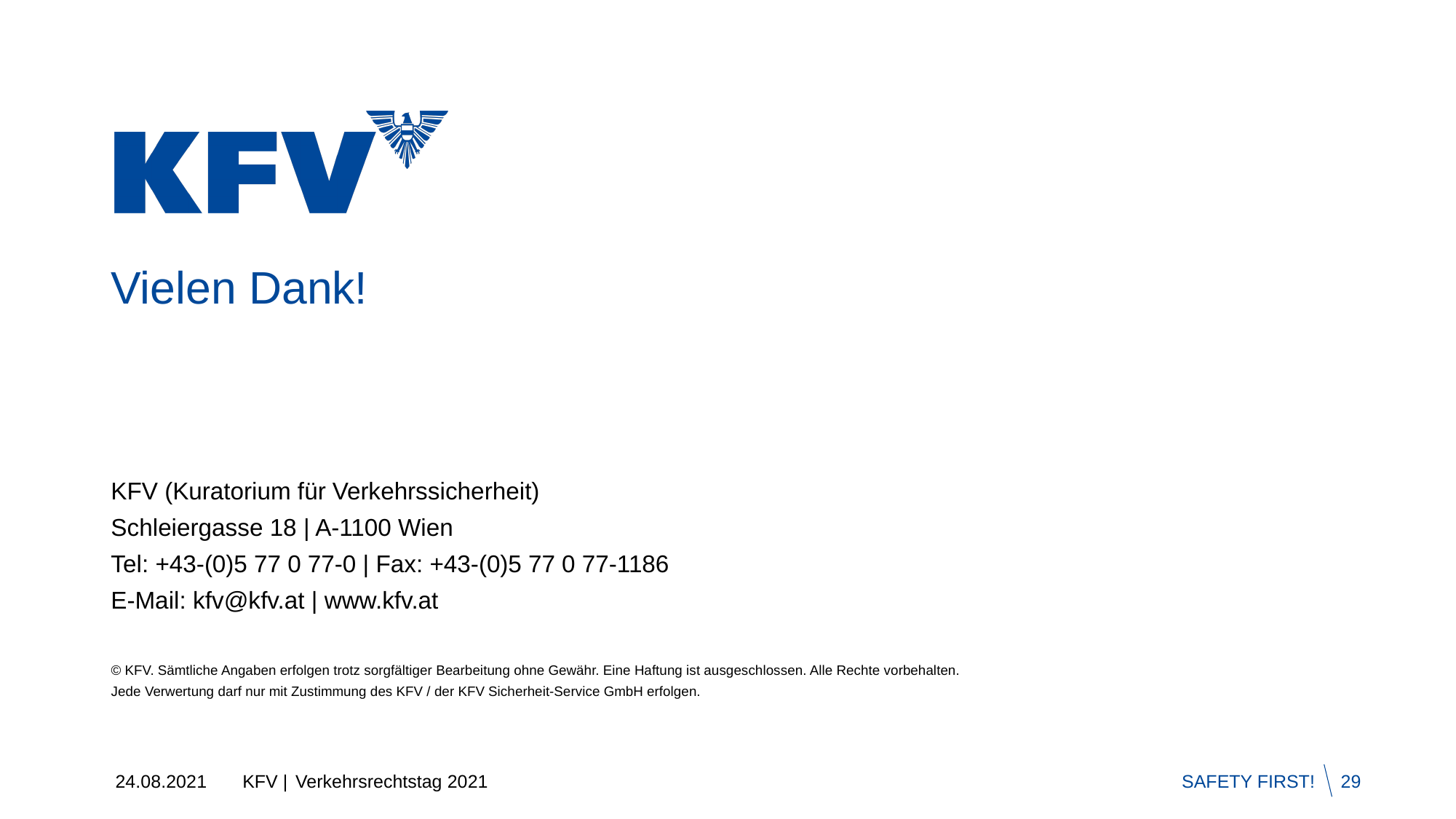

# Vielen Dank!
KFV (Kuratorium für Verkehrssicherheit)
Schleiergasse 18 | A-1100 Wien
Tel: +43-(0)5 77 0 77-0 | Fax: +43-(0)5 77 0 77-1186
E-Mail: kfv@kfv.at | www.kfv.at
© KFV. Sämtliche Angaben erfolgen trotz sorgfältiger Bearbeitung ohne Gewähr. Eine Haftung ist ausgeschlossen. Alle Rechte vorbehalten.
Jede Verwertung darf nur mit Zustimmung des KFV / der KFV Sicherheit-Service GmbH erfolgen.
24.08.2021
Verkehrsrechtstag 2021
29